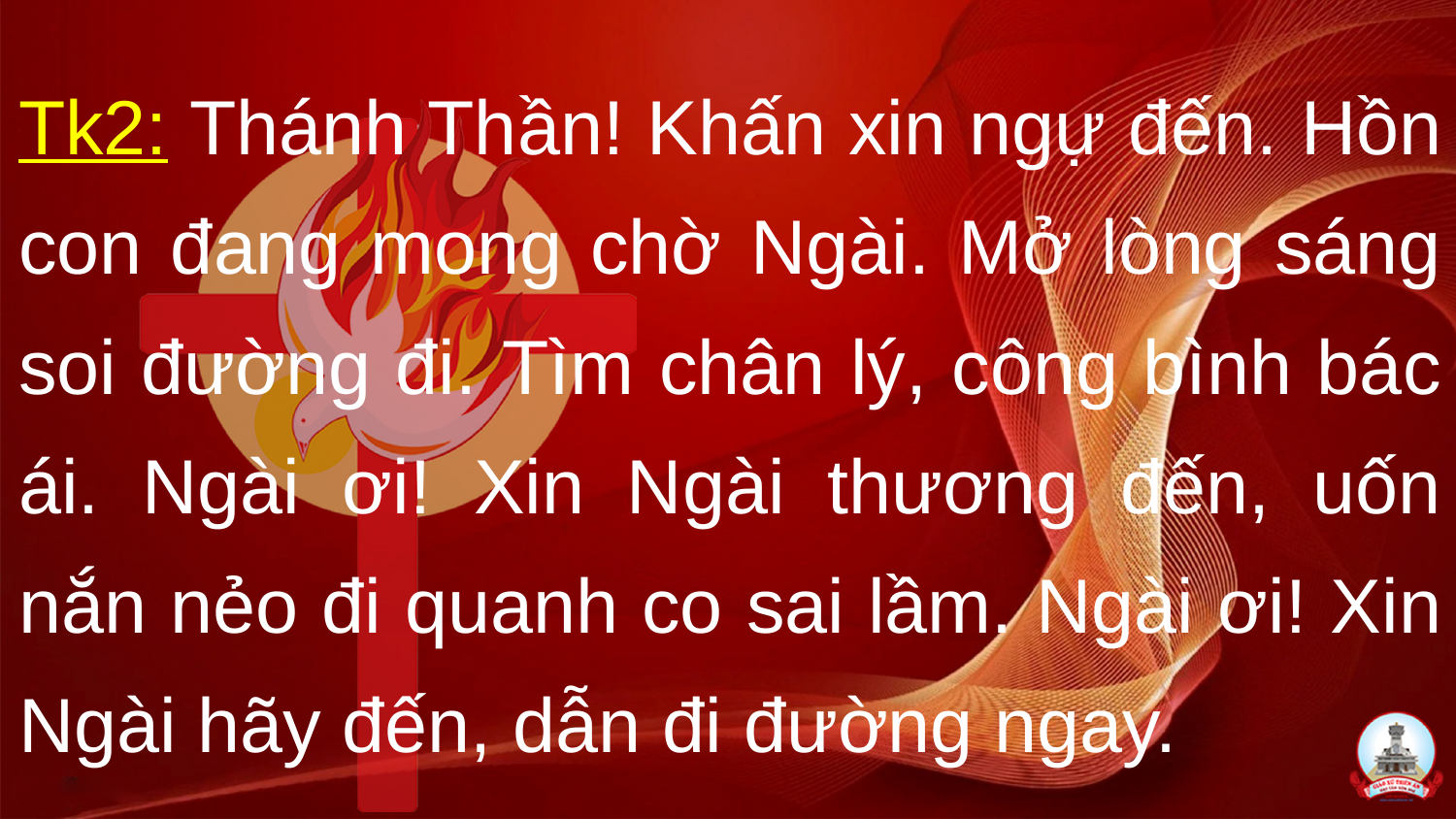

Tk2: Thánh Thần! Khấn xin ngự đến. Hồn con đang mong chờ Ngài. Mở lòng sáng soi đường đi. Tìm chân lý, công bình bác ái. Ngài ơi! Xin Ngài thương đến, uốn nắn nẻo đi quanh co sai lầm. Ngài ơi! Xin Ngài hãy đến, dẫn đi đường ngay.